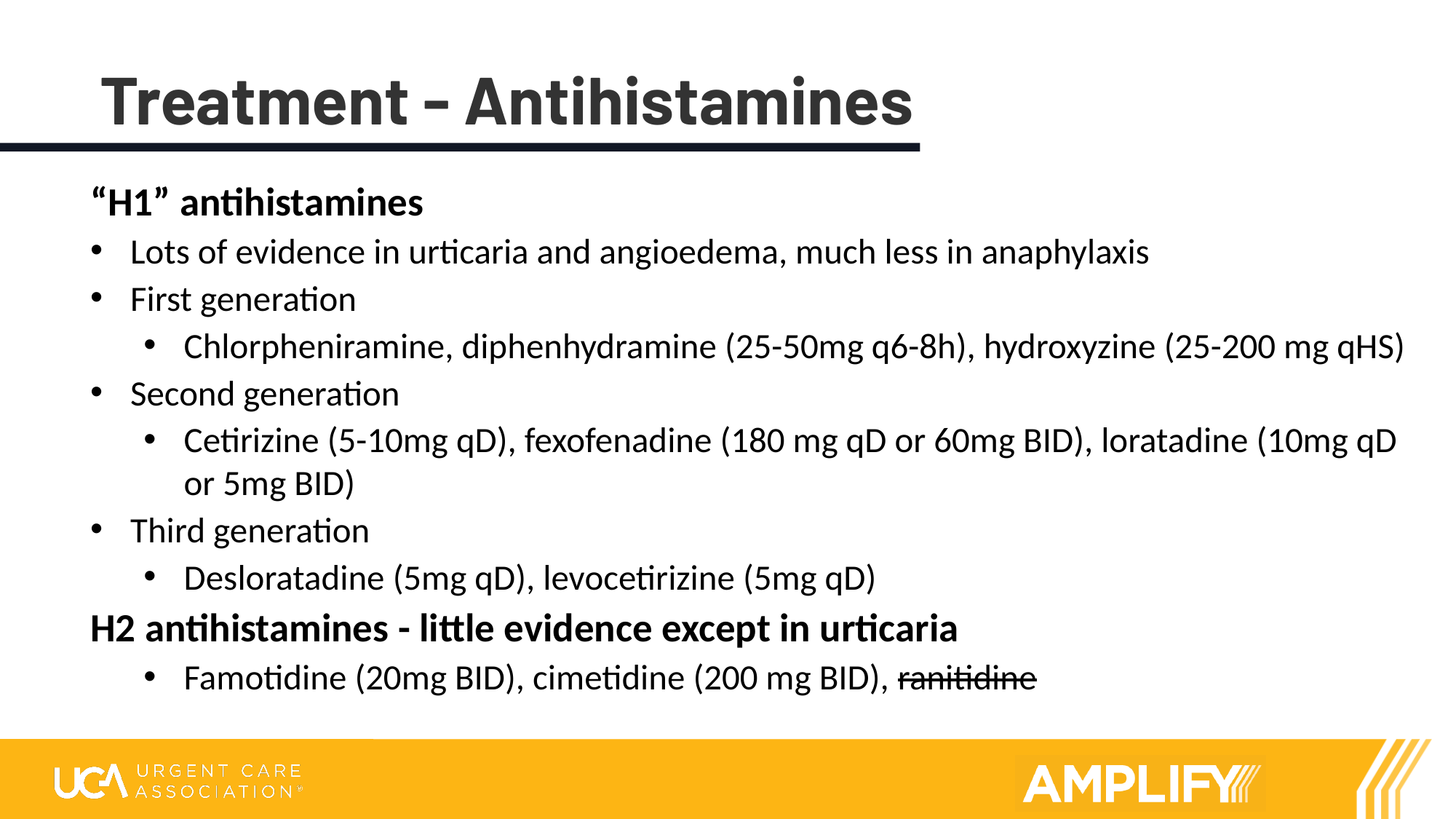

# Treatment - Antihistamines
“H1” antihistamines
Lots of evidence in urticaria and angioedema, much less in anaphylaxis
First generation
Chlorpheniramine, diphenhydramine (25-50mg q6-8h), hydroxyzine (25-200 mg qHS)
Second generation
Cetirizine (5-10mg qD), fexofenadine (180 mg qD or 60mg BID), loratadine (10mg qD or 5mg BID)
Third generation
Desloratadine (5mg qD), levocetirizine (5mg qD)
H2 antihistamines - little evidence except in urticaria
Famotidine (20mg BID), cimetidine (200 mg BID), ranitidine